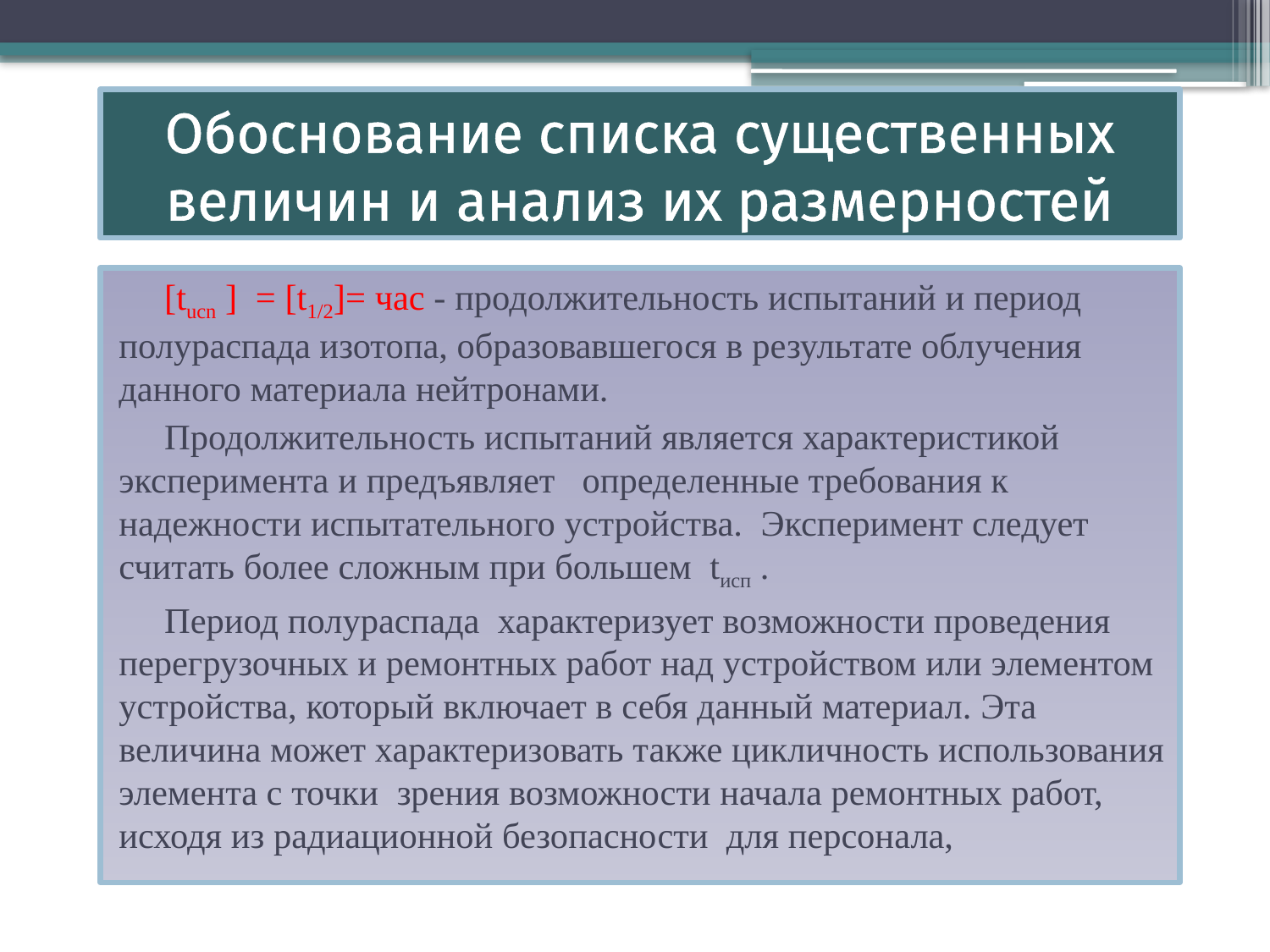

# Обоснование списка существенных величин и анализ их размерностей
     [tucn ]  = [t1/2]= час - продолжительность испытаний и период полураспада изотопа, образовавшегося в результате облучения данного материала нейтронами.
     Продолжительность испытаний является характеристикой эксперимента и предъявляет   определенные требования к надежности испытательного устройства.  Эксперимент следует считать более сложным при большем  tисп .
     Период полураспада  характеризует возможности проведения перегрузочных и ремонтных работ над устройством или элементом устройства, который включает в себя данный материал. Эта величина может характеризовать также цикличность использования элемента с точки  зрения возможности начала ремонтных работ,  исходя из радиационной безопасности  для персонала,